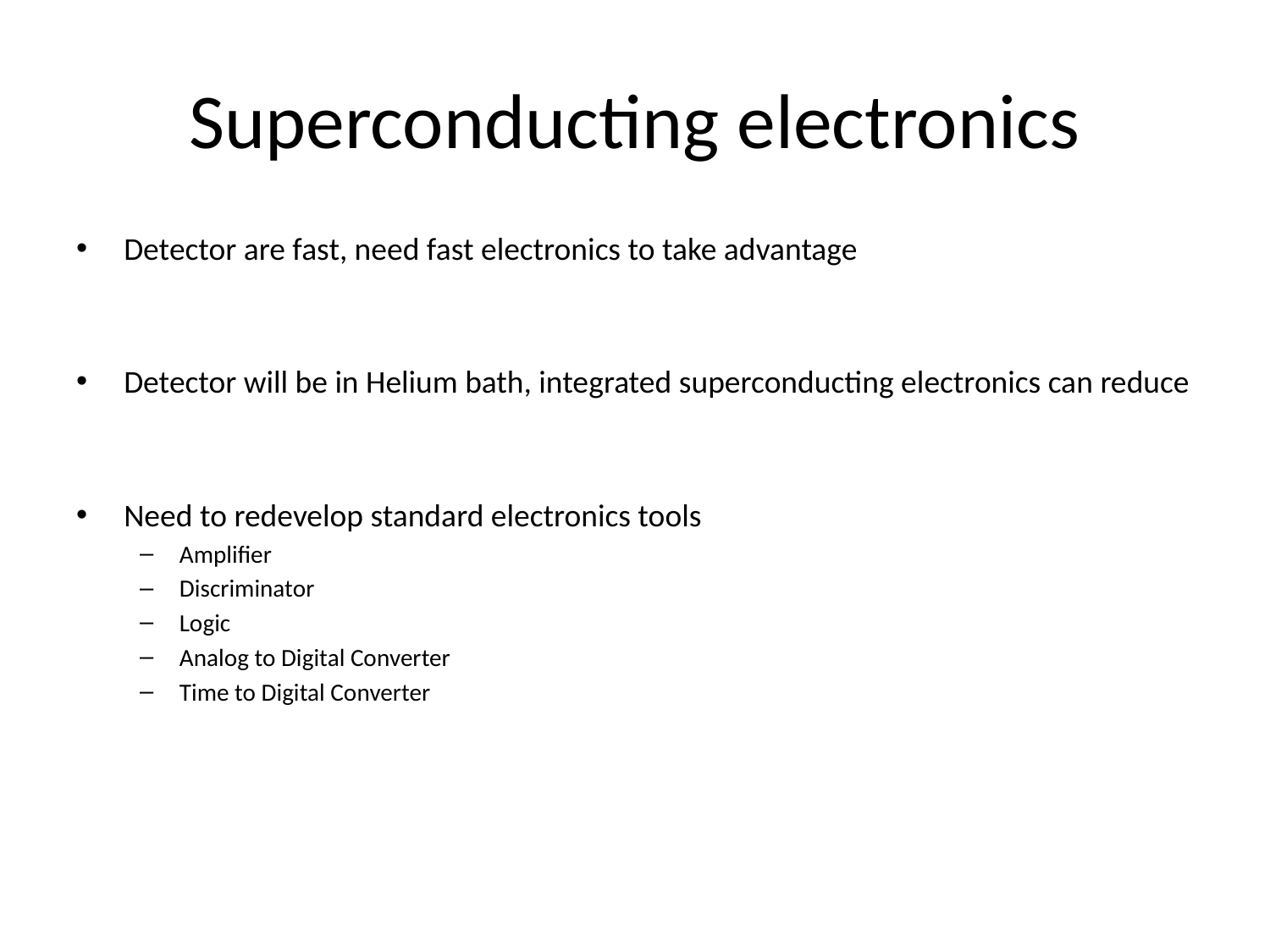

# Superconducting electronics
Detector are fast, need fast electronics to take advantage

Detector will be in Helium bath, integrated superconducting electronics can reduce

Need to redevelop standard electronics tools
Amplifier
Discriminator
Logic
Analog to Digital Converter
Time to Digital Converter